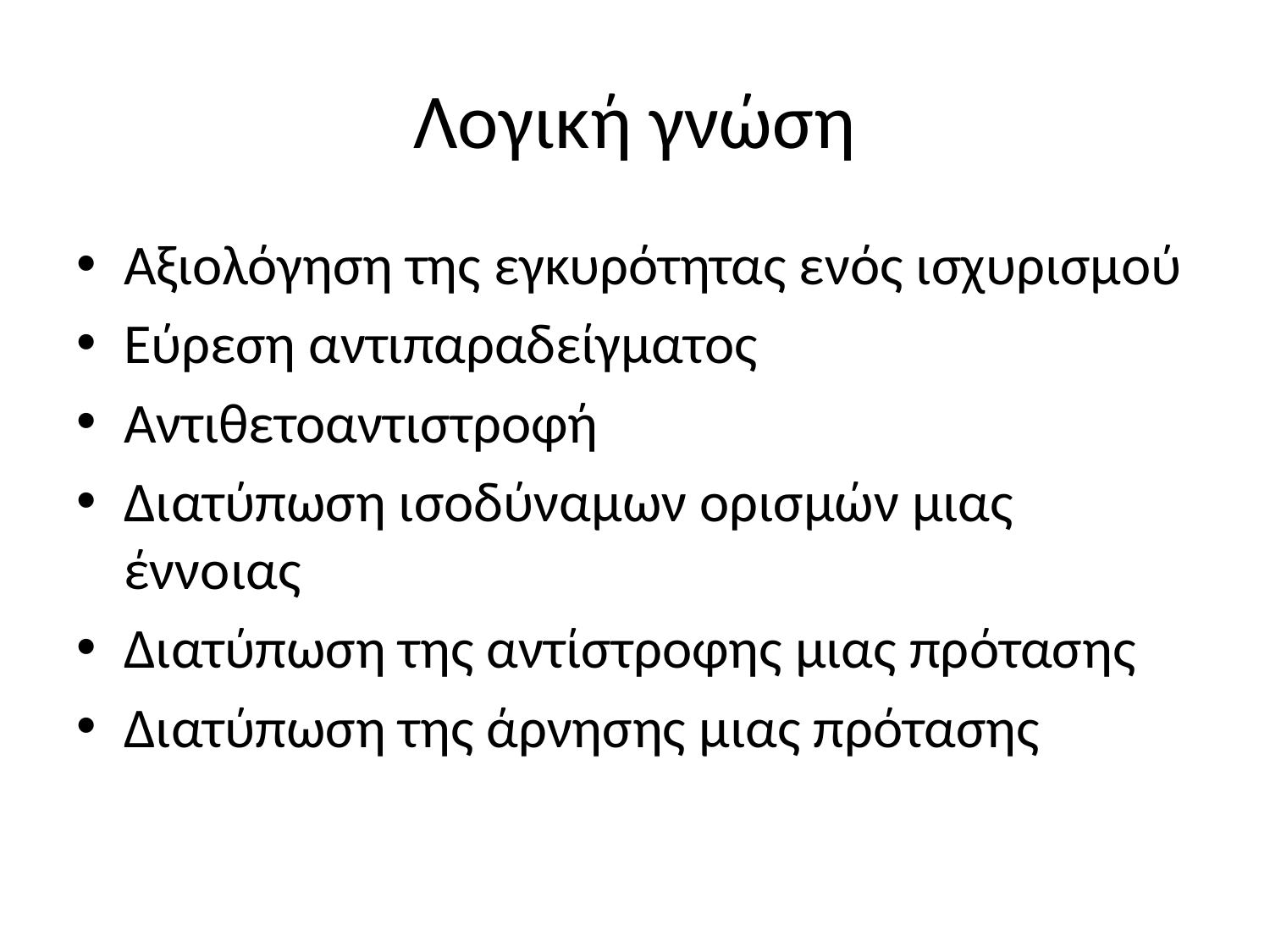

# Λογική γνώση
Αξιολόγηση της εγκυρότητας ενός ισχυρισμού
Εύρεση αντιπαραδείγματος
Αντιθετοαντιστροφή
Διατύπωση ισοδύναμων ορισμών μιας έννοιας
Διατύπωση της αντίστροφης μιας πρότασης
Διατύπωση της άρνησης μιας πρότασης